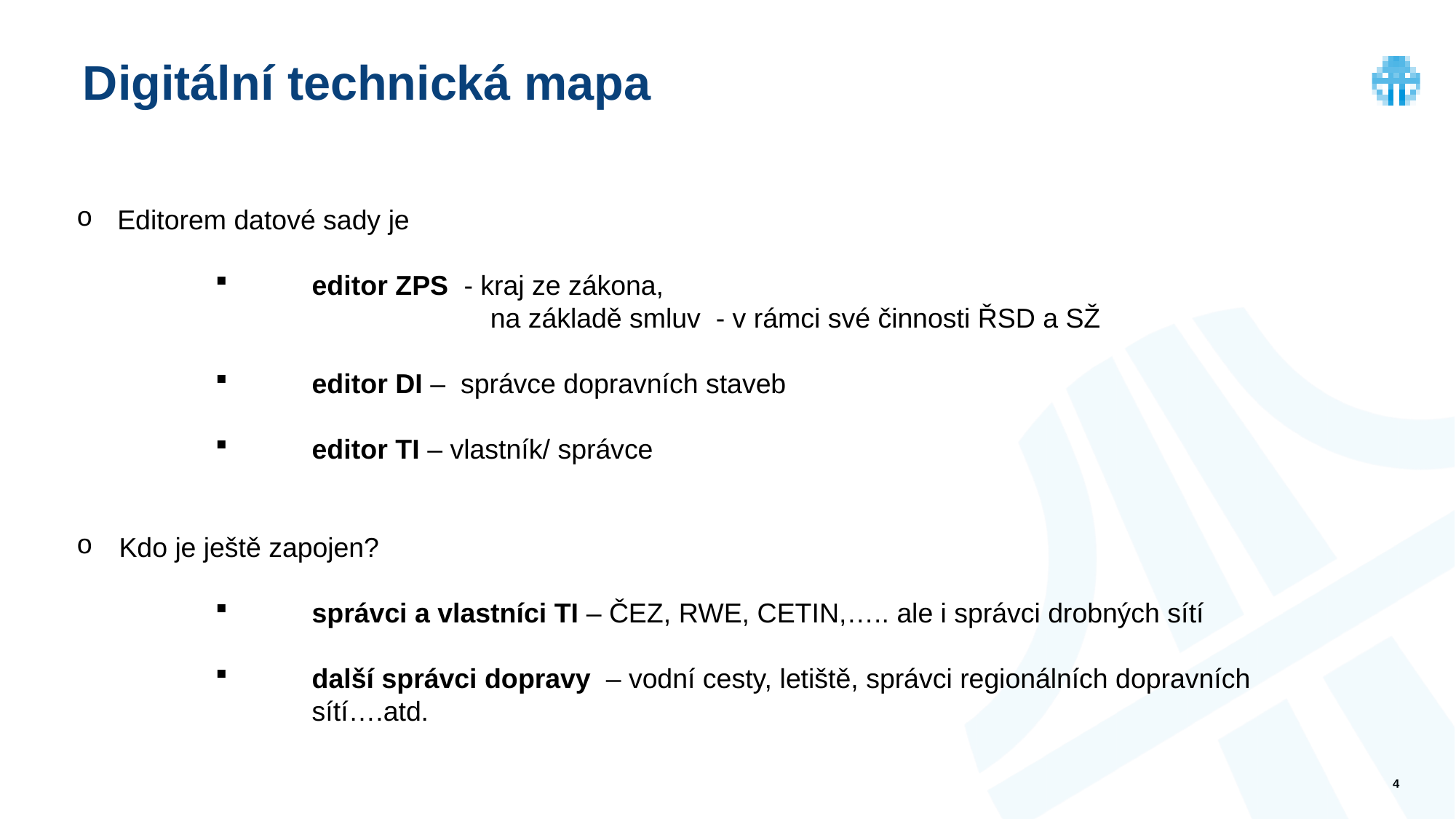

# Digitální technická mapa

Editorem datové sady je

editor ZPS  - kraj ze zákona,
                                    na základě smluv  - v rámci své činnosti ŘSD a SŽ

editor DI –  správce dopravních staveb

editor TI – vlastník/ správce

Kdo je ještě zapojen?

správci a vlastníci TI – ČEZ, RWE, CETIN,….. ale i správci drobných sítí

další správci dopravy  – vodní cesty, letiště, správci regionálních dopravních sítí….atd.